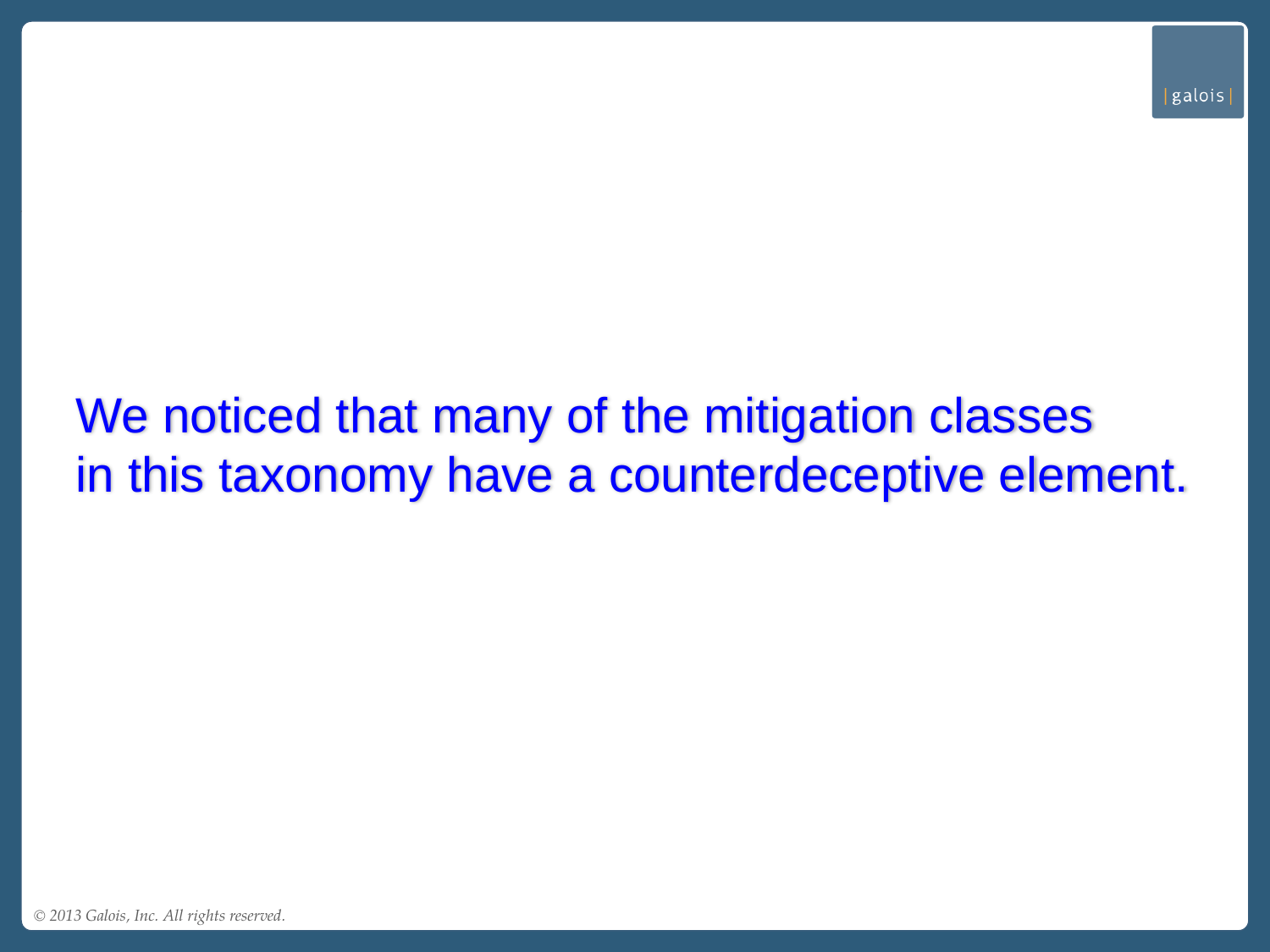

# We noticed that many of the mitigation classes in this taxonomy have a counterdeceptive element.